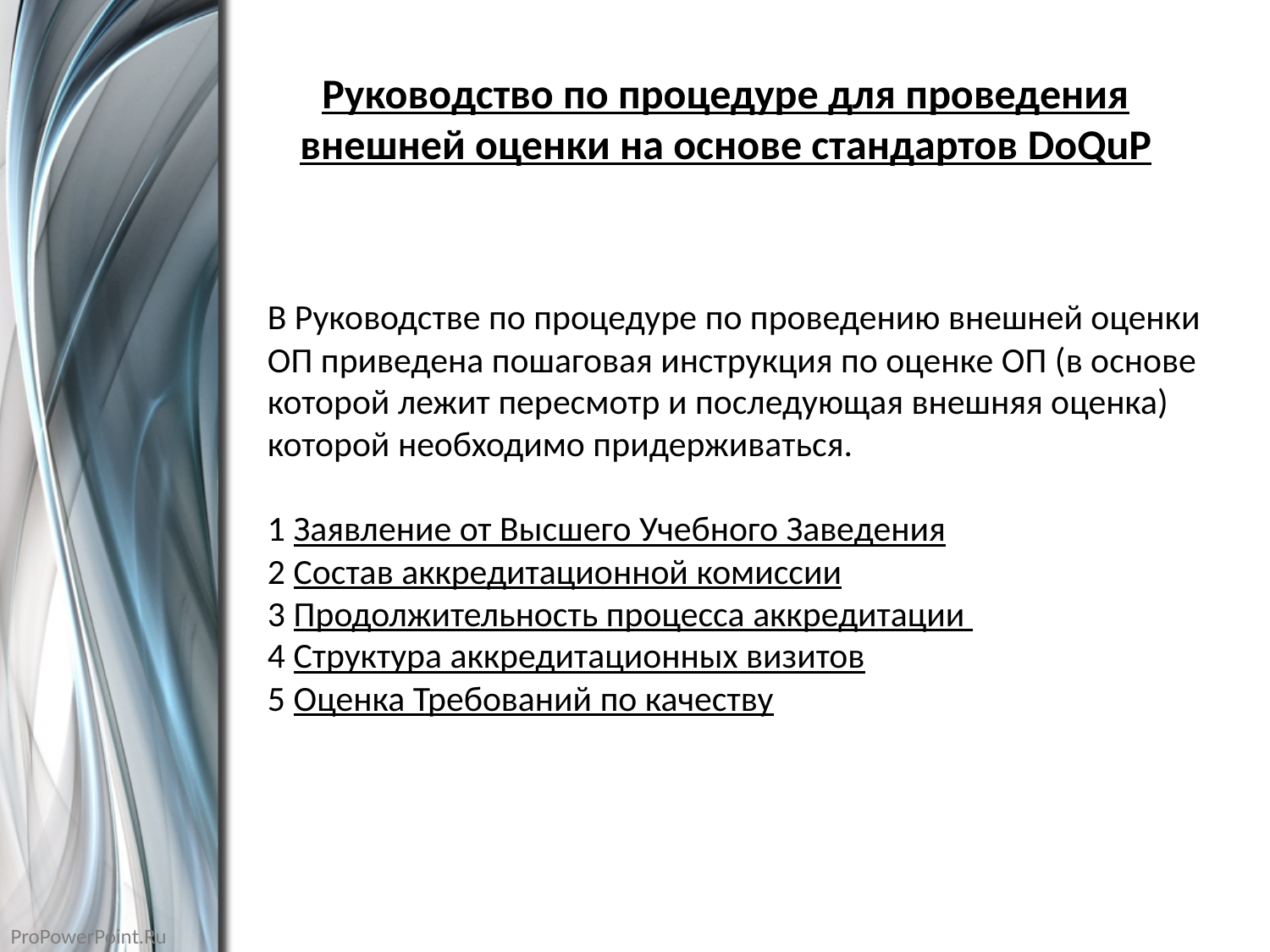

# Руководство по процедуре для проведения внешней оценки на основе стандартов DoQuP

В Руководстве по процедуре по проведению внешней оценки ОП приведена пошаговая инструкция по оценке ОП (в основе которой лежит пересмотр и последующая внешняя оценка) которой необходимо придерживаться.

1 Заявление от Высшего Учебного Заведения
2 Состав аккредитационной комиссии
3 Продолжительность процесса аккредитации
4 Структура аккредитационных визитов
5 Оценка Требований по качеству